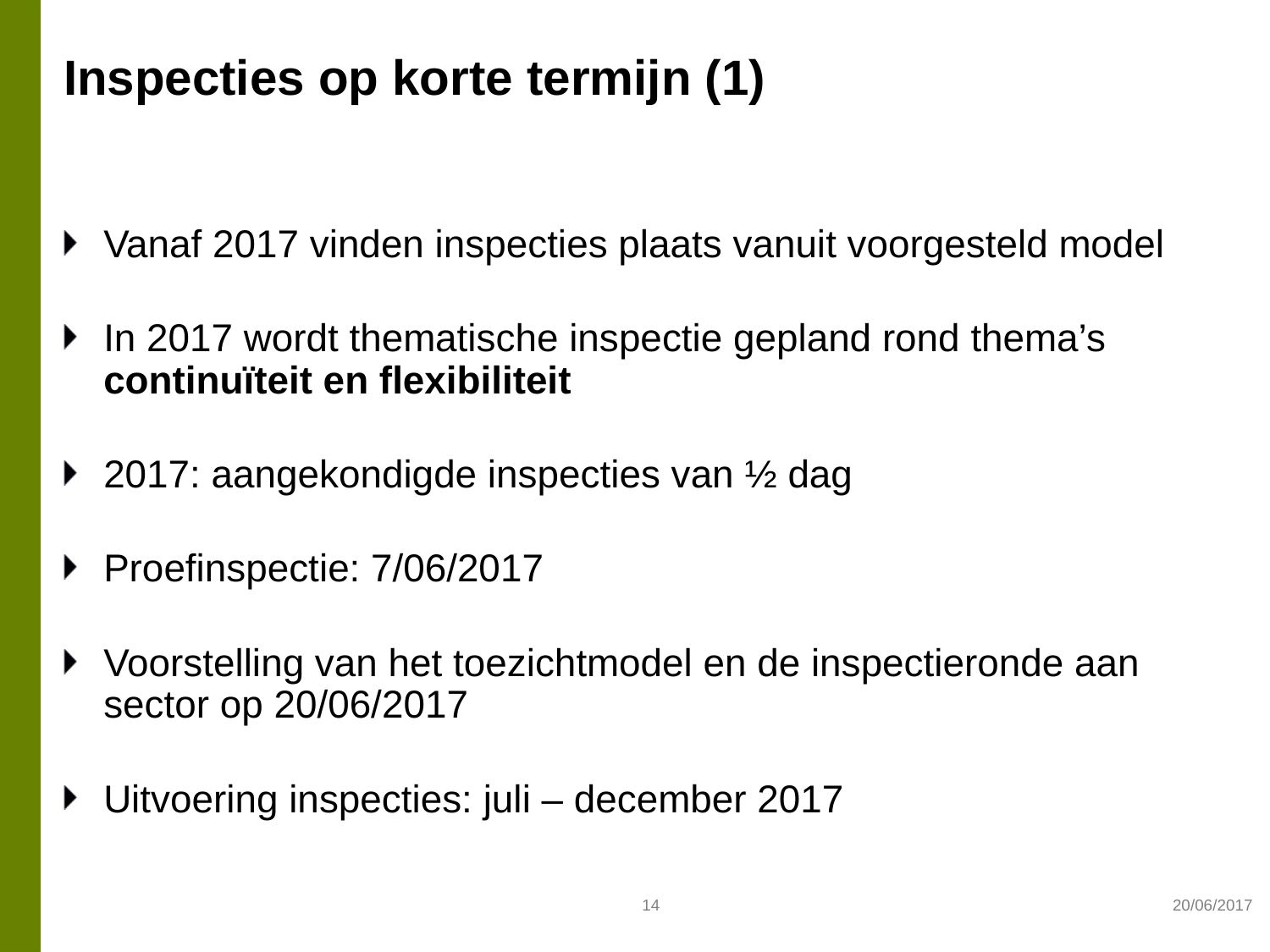

# Inspecties op korte termijn (1)
Vanaf 2017 vinden inspecties plaats vanuit voorgesteld model

In 2017 wordt thematische inspectie gepland rond thema’s continuïteit en flexibiliteit

2017: aangekondigde inspecties van ½ dag

Proefinspectie: 7/06/2017

Voorstelling van het toezichtmodel en de inspectieronde aan sector op 20/06/2017

Uitvoering inspecties: juli – december 2017
14
20/06/2017